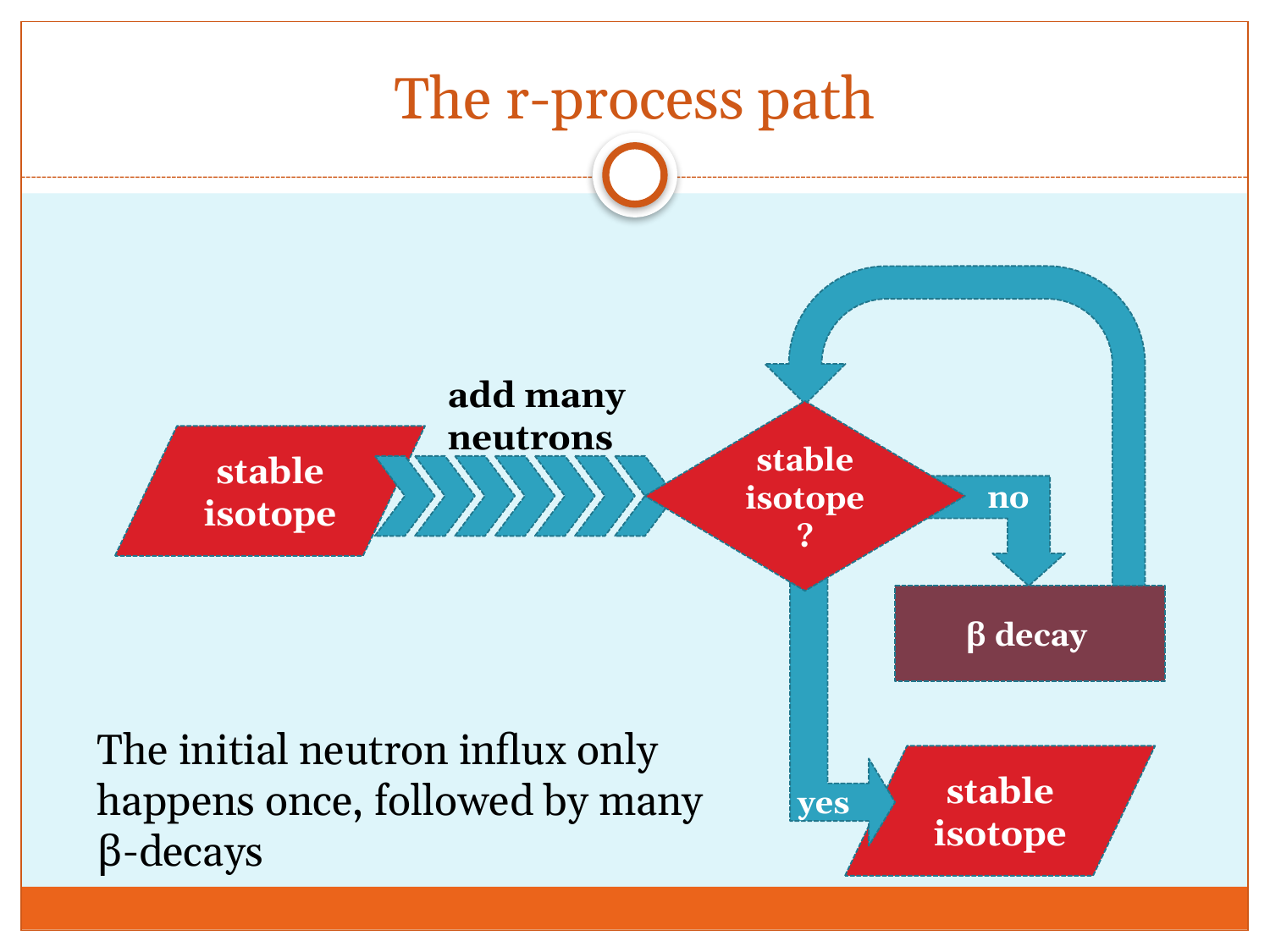

# The r-process path

add many neutrons
stable isotope?
stable isotope

no

β decay

The initial neutron influx only happens once, followed by many β-decays
stable isotope
yes